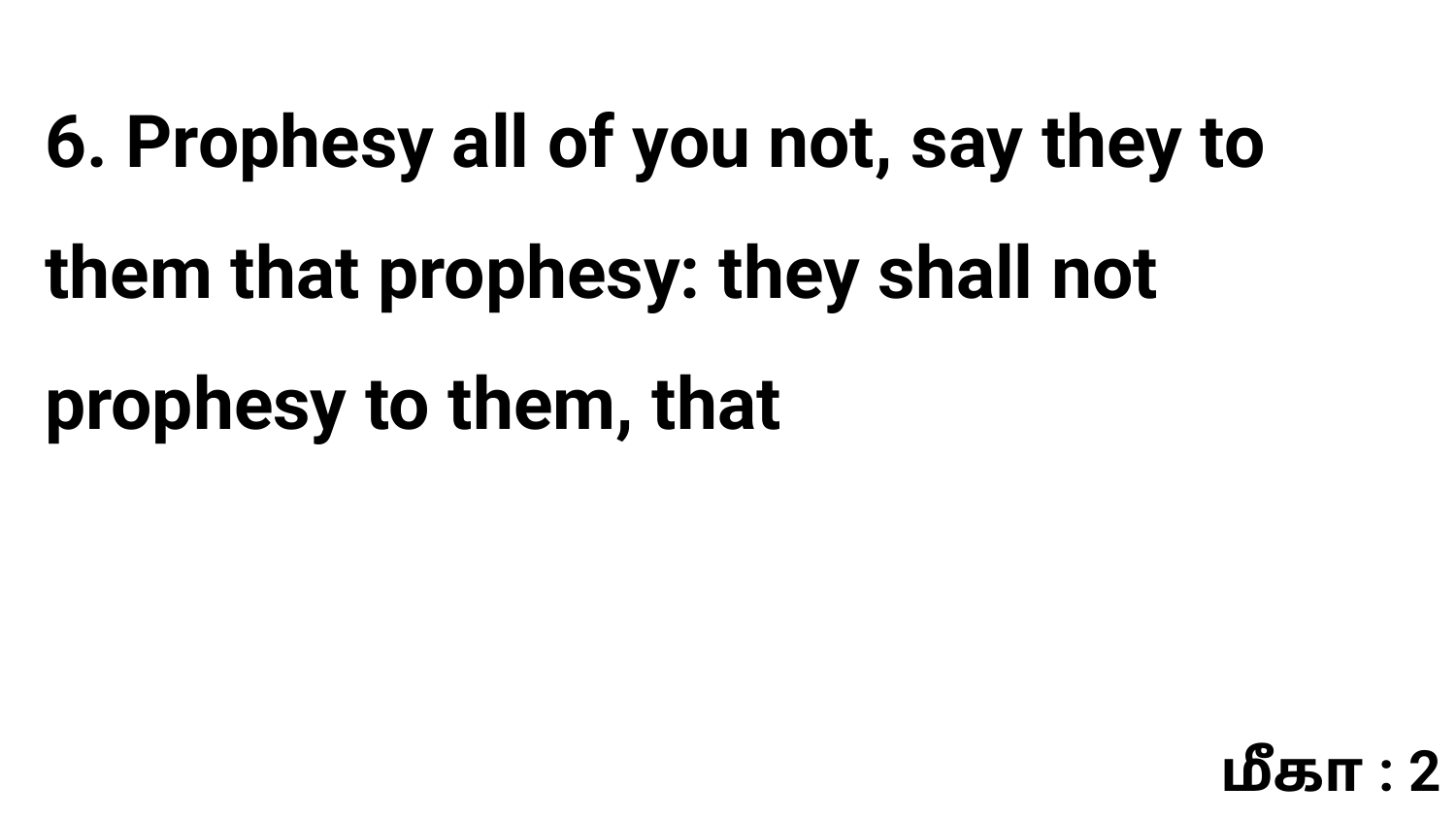

6. Prophesy all of you not, say they to them that prophesy: they shall not prophesy to them, that
மீகா : 2